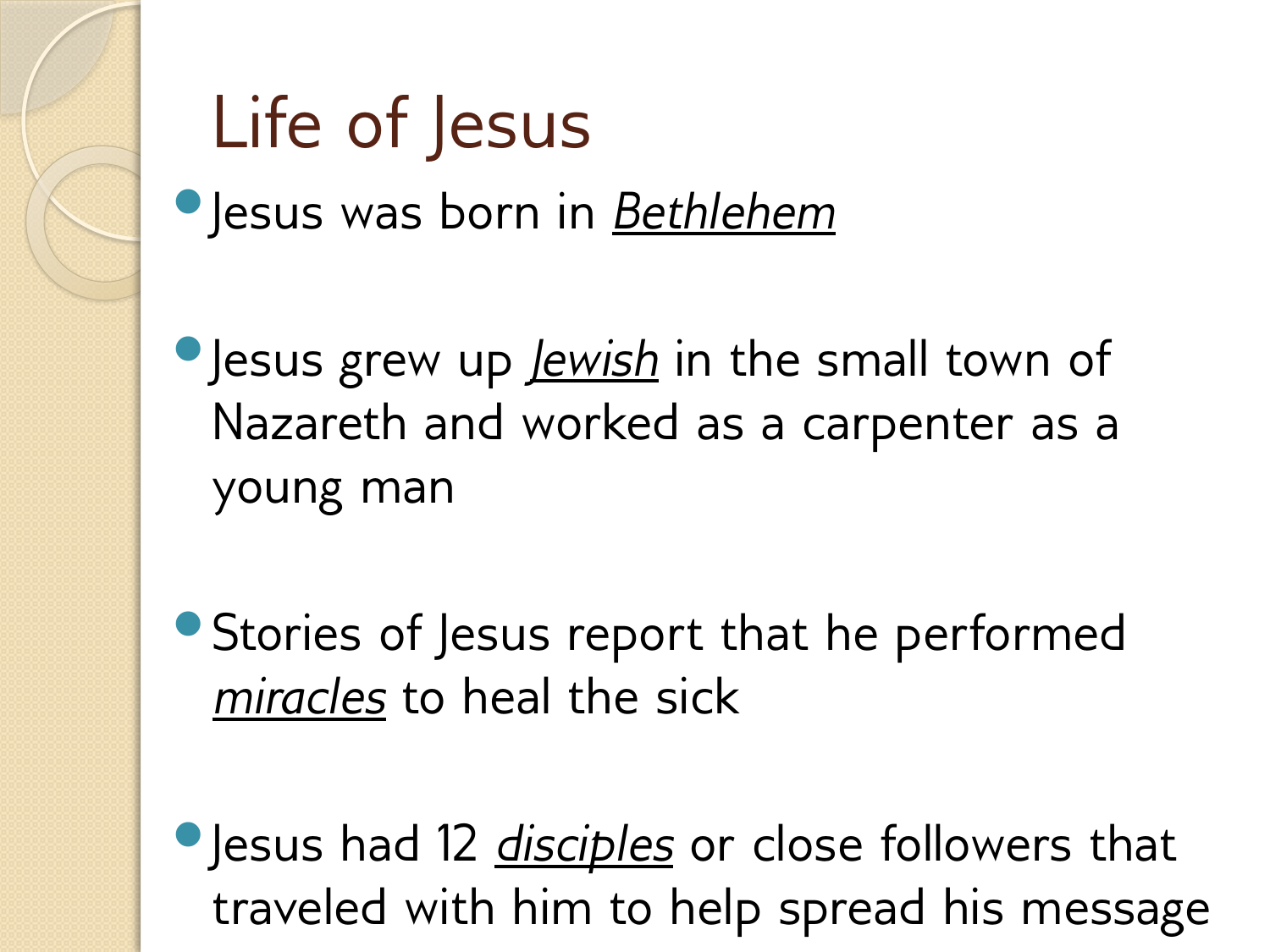

# Life of Jesus
Jesus was born in Bethlehem

Jesus grew up Jewish in the small town of Nazareth and worked as a carpenter as a young man

Stories of Jesus report that he performed miracles to heal the sick

Jesus had 12 disciples or close followers that traveled with him to help spread his message